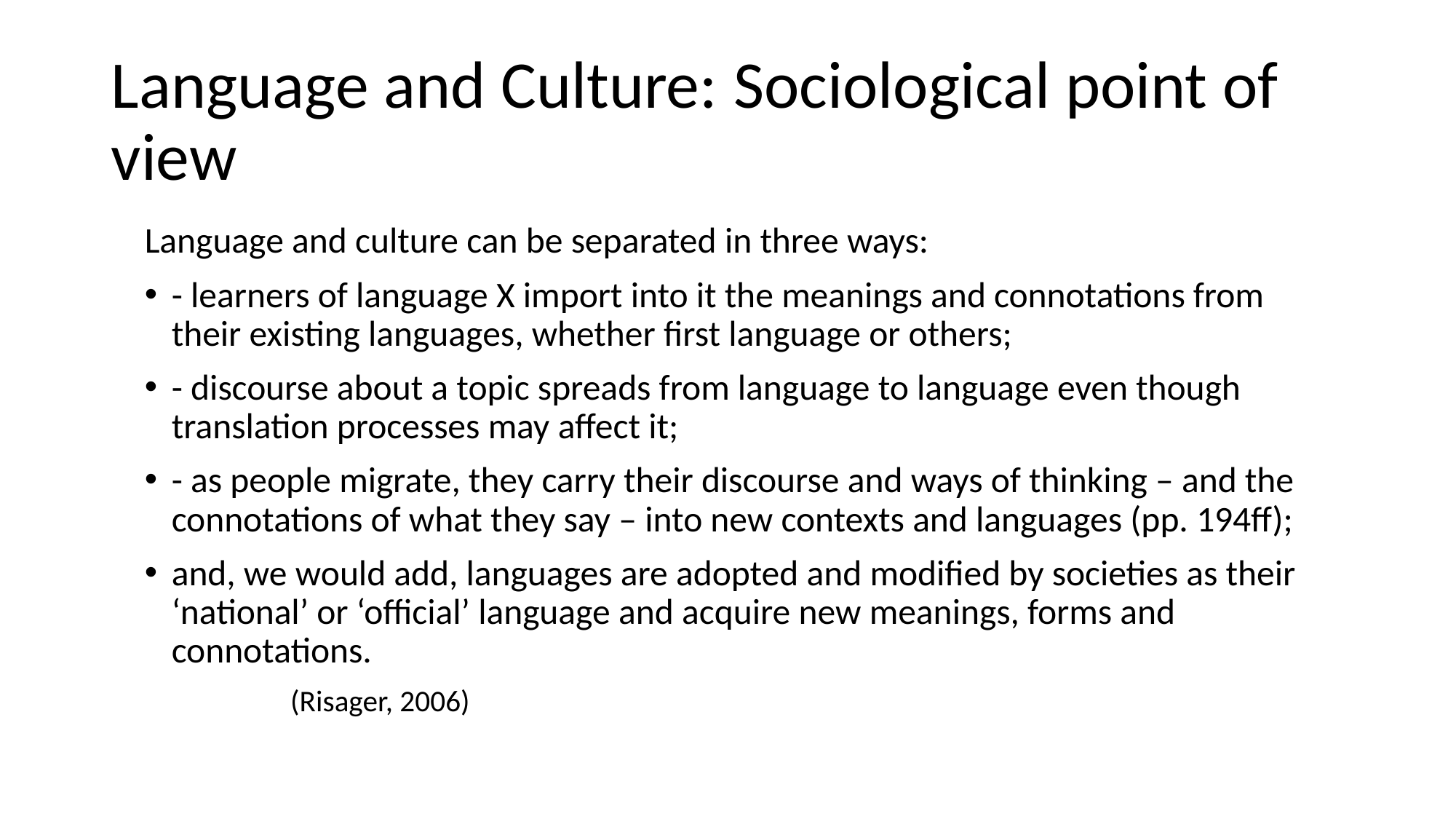

# Language and Culture: Sociological point of view
Language and culture can be separated in three ways:
- learners of language X import into it the meanings and connotations from their existing languages, whether first language or others;
- discourse about a topic spreads from language to language even though translation processes may affect it;
- as people migrate, they carry their discourse and ways of thinking – and the connotations of what they say – into new contexts and languages (pp. 194ff);
and, we would add, languages are adopted and modified by societies as their ‘national’ or ‘official’ language and acquire new meanings, forms and connotations.
								        (Risager, 2006)